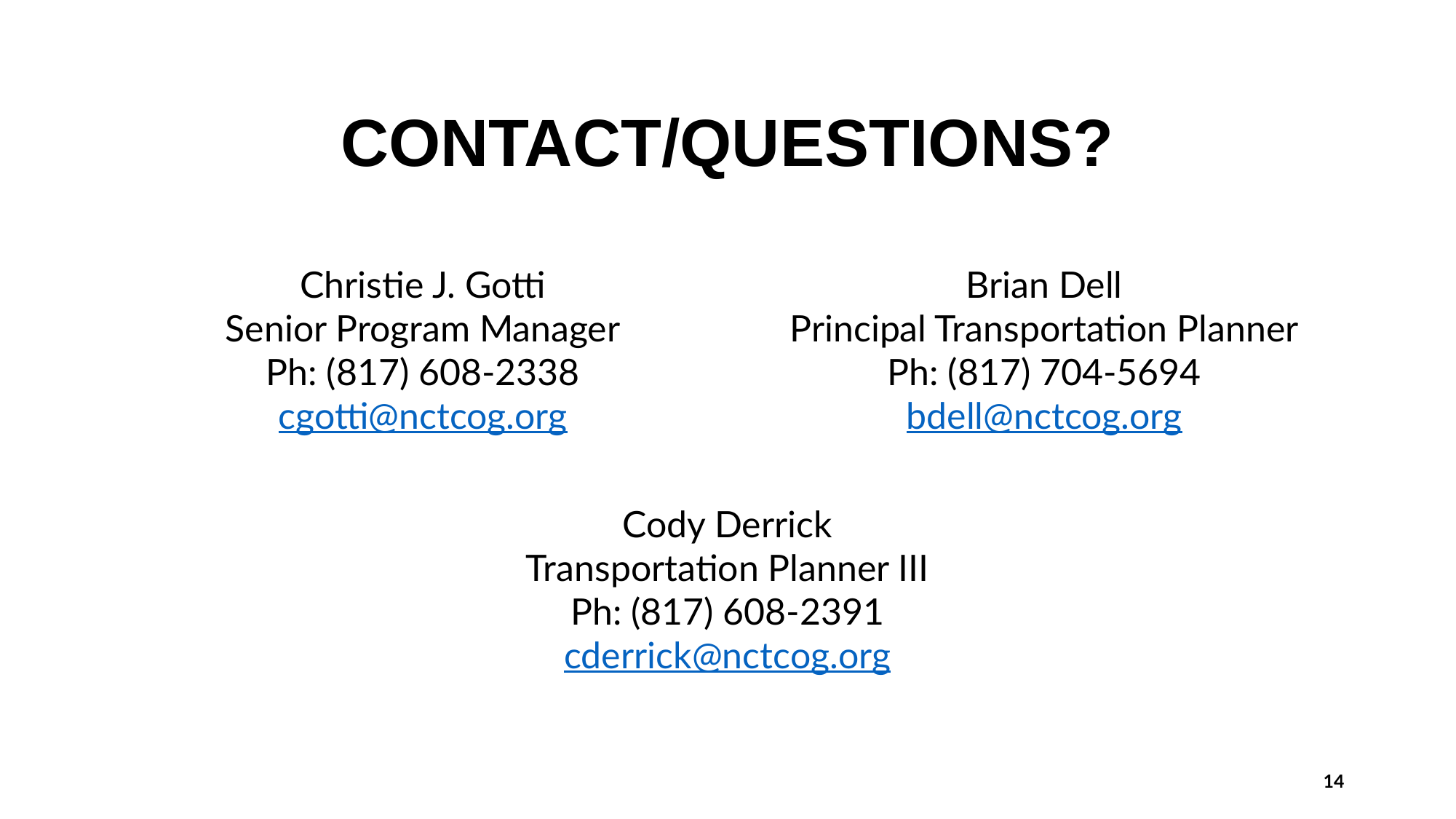

# CONTACT/QUESTIONS?
Christie J. Gotti
Senior Program Manager
Ph: (817) 608-2338
cgotti@nctcog.org

Brian Dell
Principal Transportation Planner
Ph: (817) 704-5694
bdell@nctcog.org
Cody Derrick
Transportation Planner III
Ph: (817) 608-2391
cderrick@nctcog.org
14